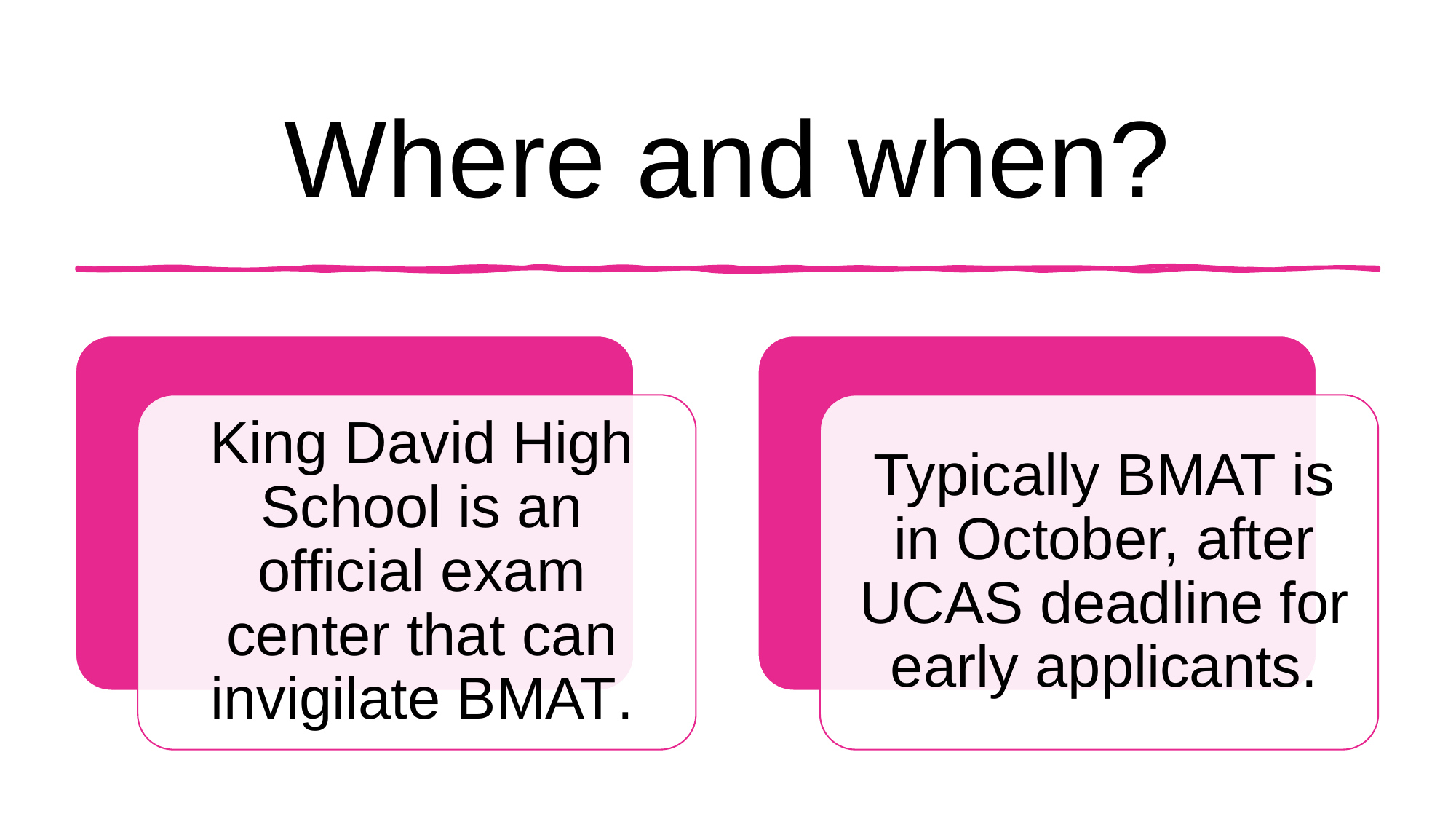

# Where and when?

King David High School is an official exam center that can invigilate BMAT.
Typically BMAT is in October, after UCAS deadline for early applicants.